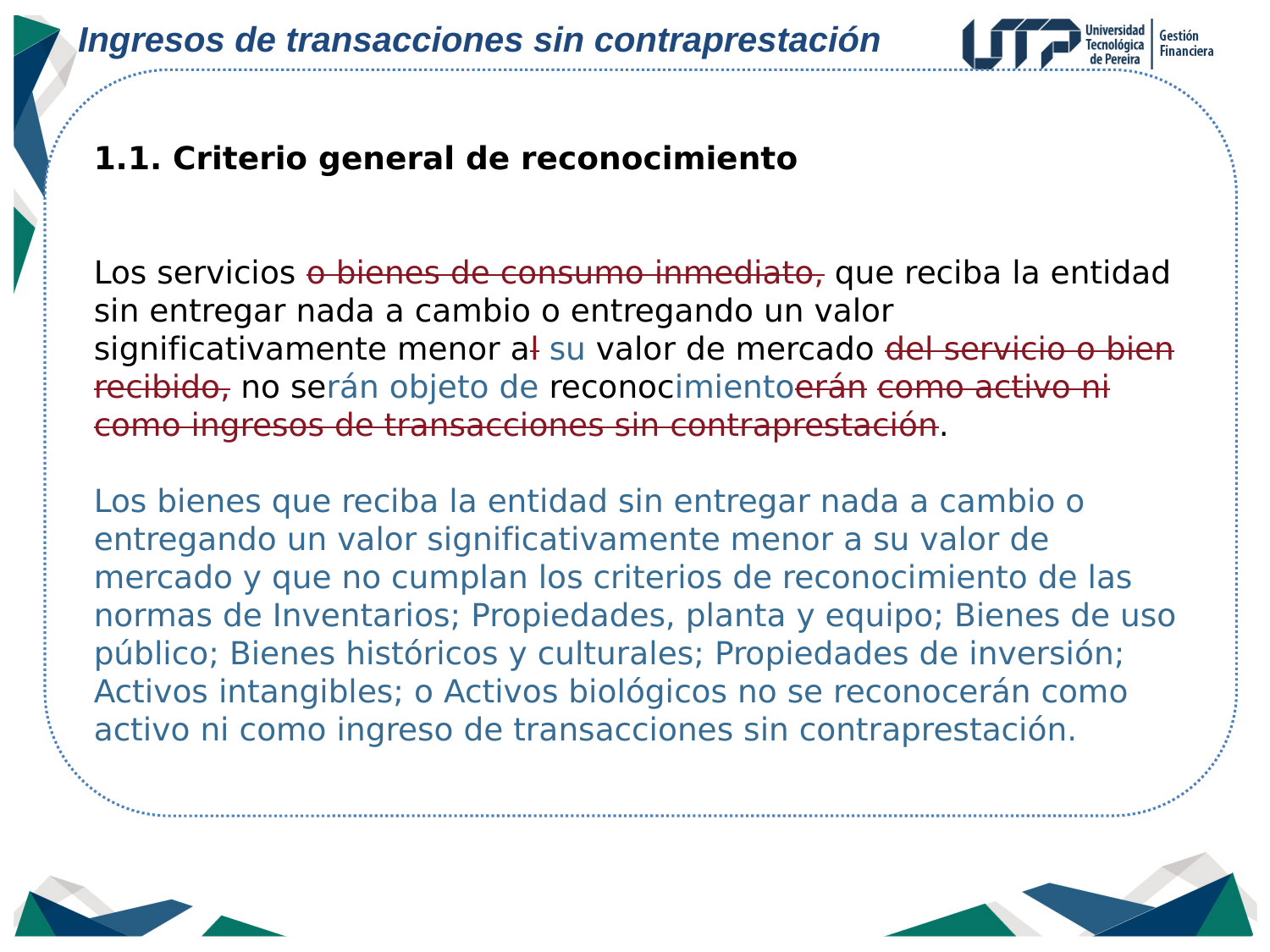

Ingresos de transacciones sin contraprestación

1.1. Criterio general de reconocimiento

Los servicios o bienes de consumo inmediato, que reciba la entidad sin entregar nada a cambio o entregando un valor significativamente menor al su valor de mercado del servicio o bien recibido, no serán objeto de reconocimientoerán como activo ni como ingresos de transacciones sin contraprestación.

Los bienes que reciba la entidad sin entregar nada a cambio o entregando un valor significativamente menor a su valor de mercado y que no cumplan los criterios de reconocimiento de las normas de Inventarios; Propiedades, planta y equipo; Bienes de uso público; Bienes históricos y culturales; Propiedades de inversión; Activos intangibles; o Activos biológicos no se reconocerán como activo ni como ingreso de transacciones sin contraprestación.